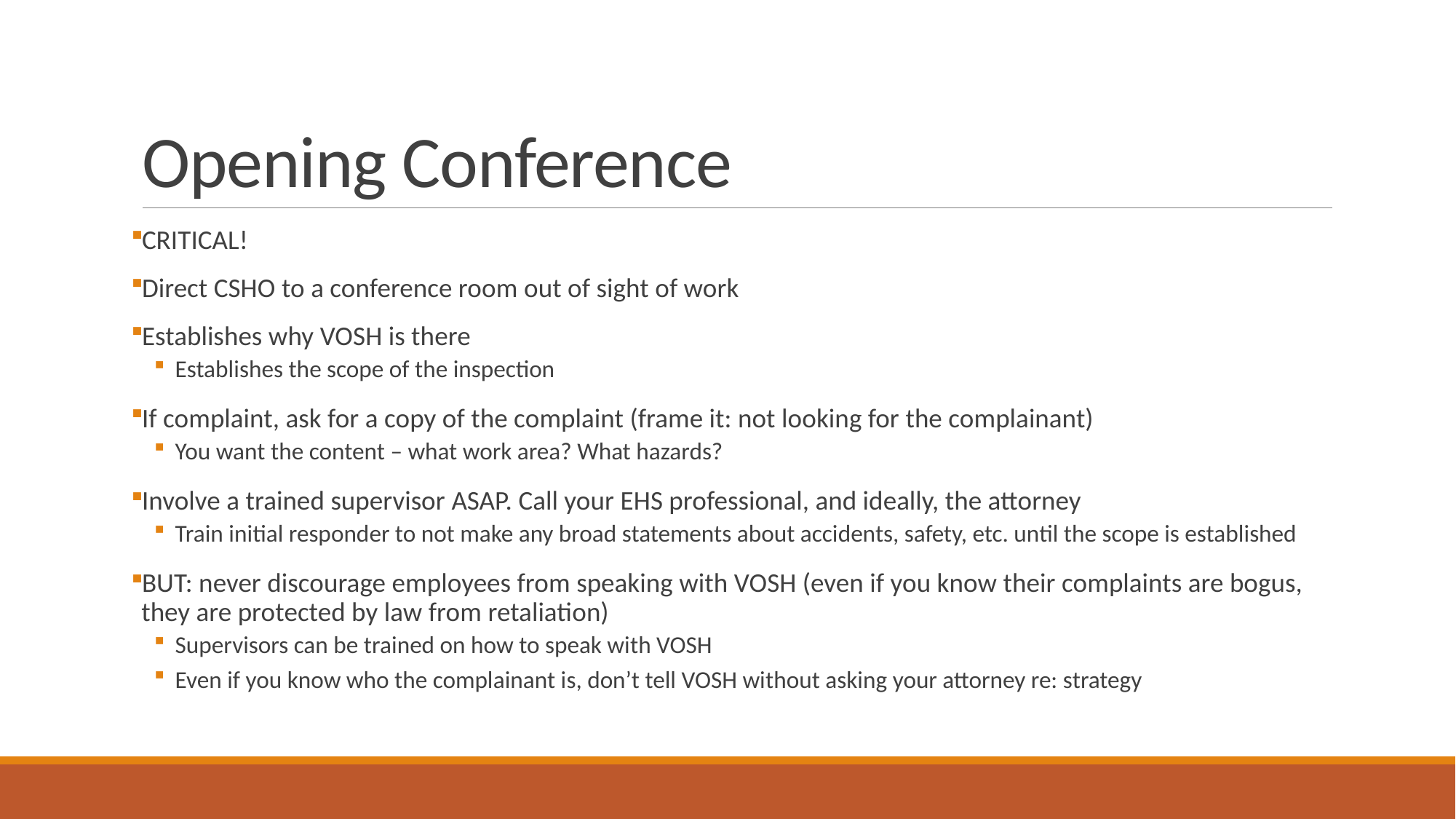

# Opening Conference
CRITICAL!
Direct CSHO to a conference room out of sight of work
Establishes why VOSH is there
Establishes the scope of the inspection
If complaint, ask for a copy of the complaint (frame it: not looking for the complainant)
You want the content – what work area? What hazards?
Involve a trained supervisor ASAP. Call your EHS professional, and ideally, the attorney
Train initial responder to not make any broad statements about accidents, safety, etc. until the scope is established
BUT: never discourage employees from speaking with VOSH (even if you know their complaints are bogus, they are protected by law from retaliation)
Supervisors can be trained on how to speak with VOSH
Even if you know who the complainant is, don’t tell VOSH without asking your attorney re: strategy